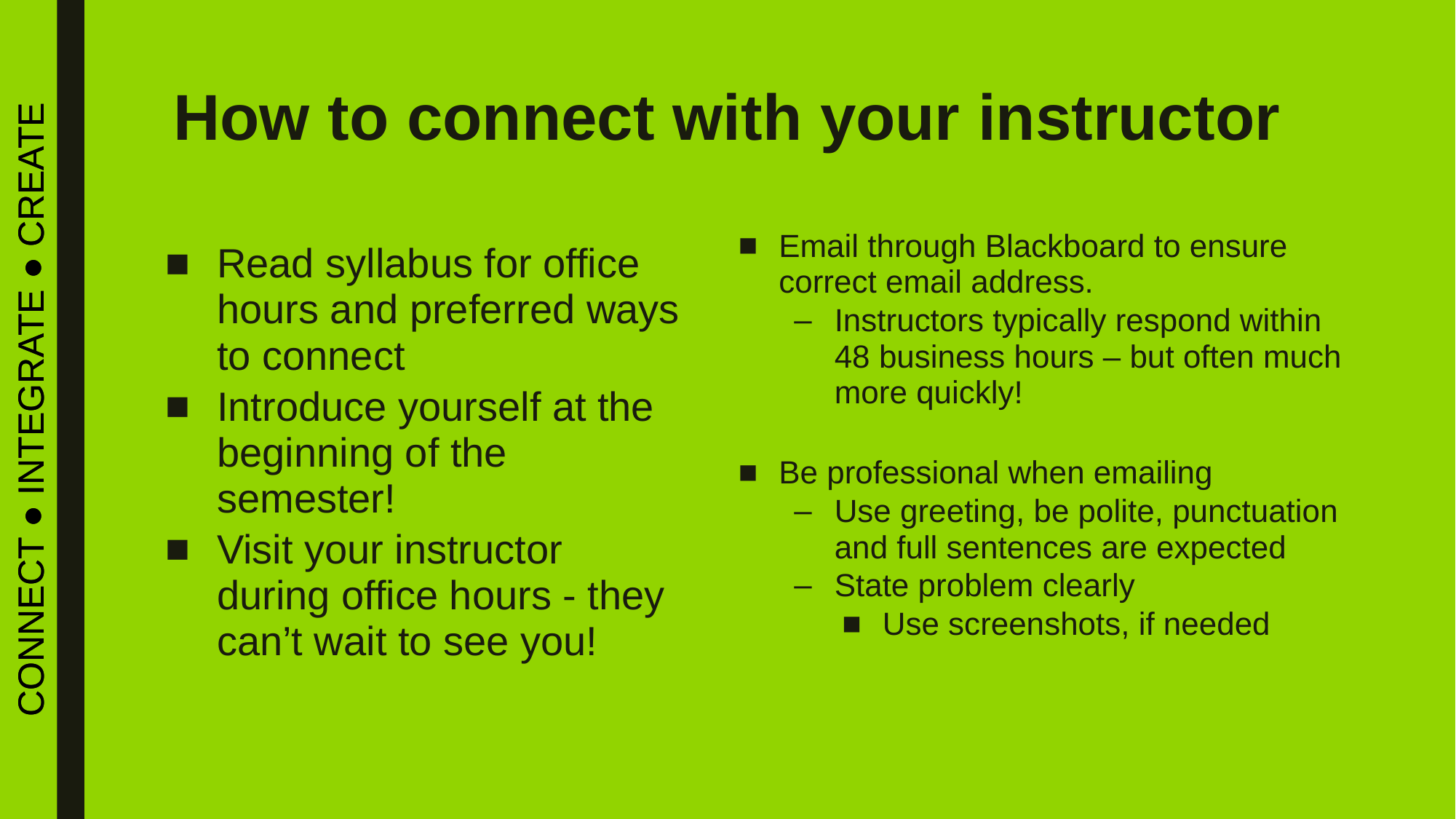

# How to connect with your instructor

Read syllabus for office hours and preferred ways to connect
Introduce yourself at the beginning of the semester!
Visit your instructor during office hours - they can’t wait to see you!

Email through Blackboard to ensure correct email address.
Instructors typically respond within 48 business hours – but often much more quickly!

Be professional when emailing
Use greeting, be polite, punctuation and full sentences are expected
State problem clearly
Use screenshots, if needed